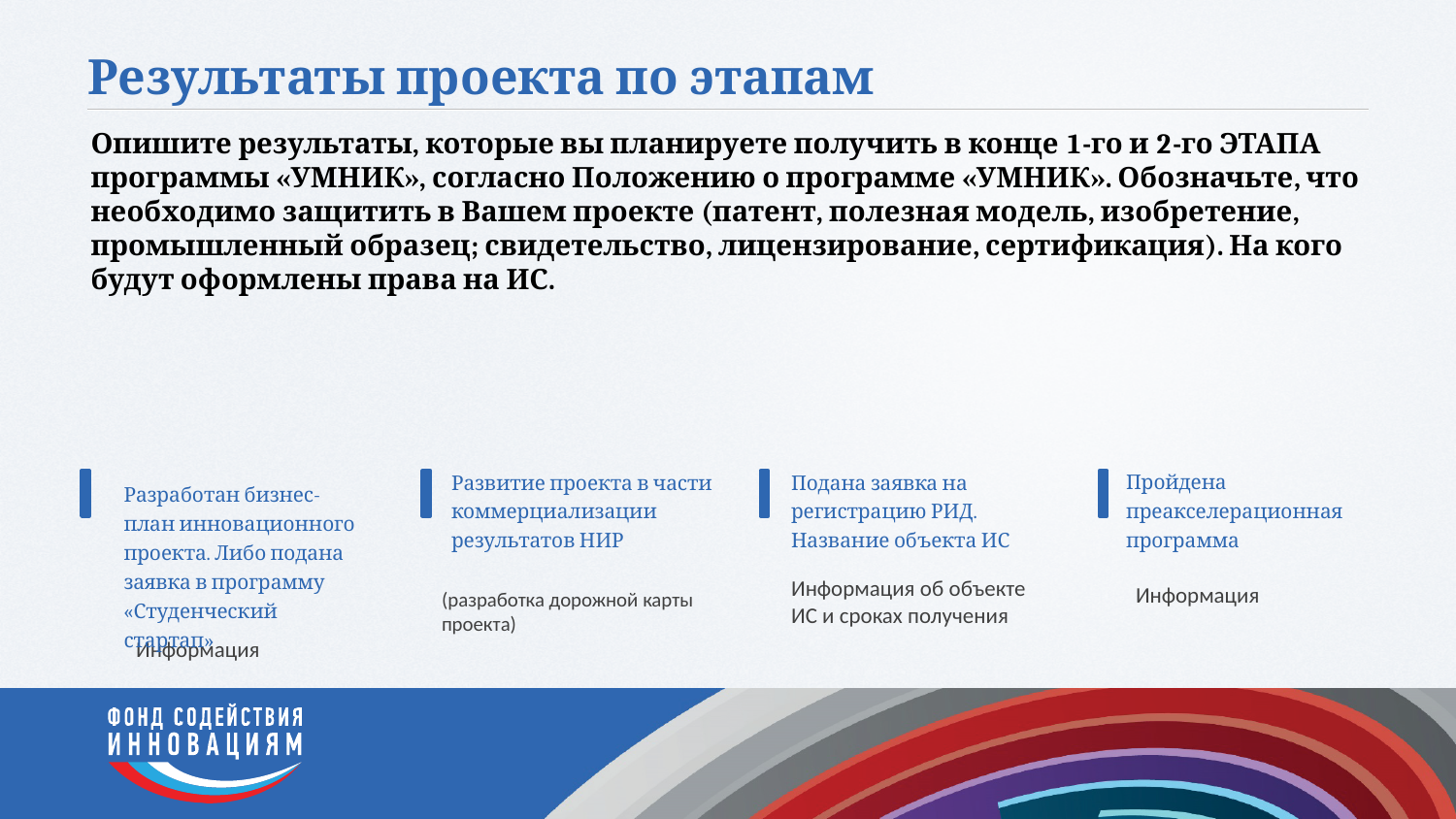

# Результаты проекта по этапам
Опишите результаты, которые вы планируете получить в конце 1-го и 2-го ЭТАПА программы «УМНИК», согласно Положению о программе «УМНИК». Обозначьте, что необходимо защитить в Вашем проекте (патент, полезная модель, изобретение, промышленный образец; свидетельство, лицензирование, сертификация). На кого будут оформлены права на ИС.

Развитие проекта в части коммерциализации результатов НИР
Подана заявка на регистрацию РИД. Название объекта ИС
Пройдена преакселерационная программа
Разработан бизнес-план инновационного проекта. Либо подана  заявка в программу «Студенческий стартап»
Информация об объекте ИС и сроках получения
Информация
(разработка дорожной карты проекта)
Информация